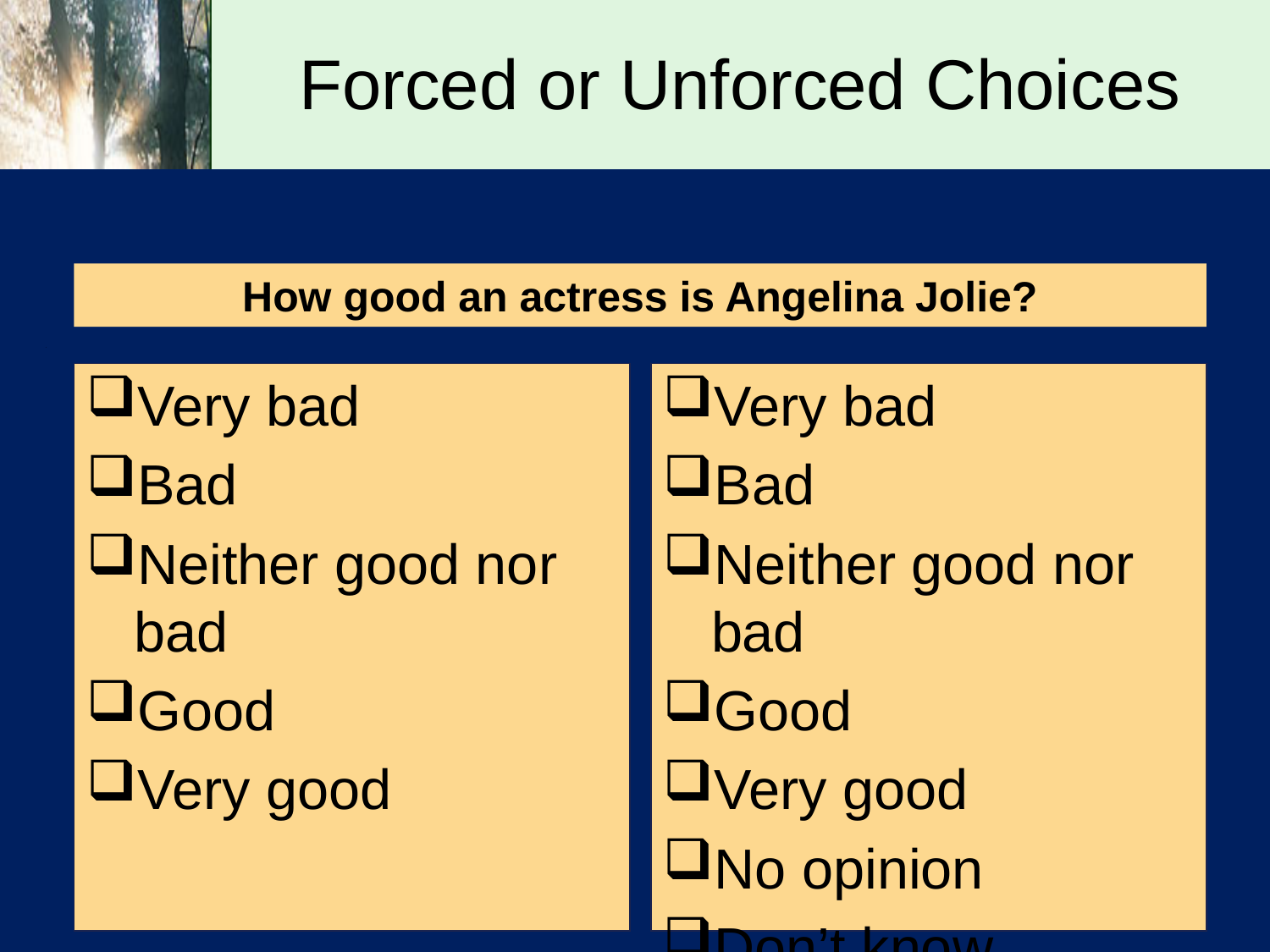

# Forced or Unforced Choices
How good an actress is Angelina Jolie?

Very bad
Bad
Neither good nor bad
Good
Very good
Very bad
Bad
Neither good nor bad
Good
Very good
No opinion
Don’t know